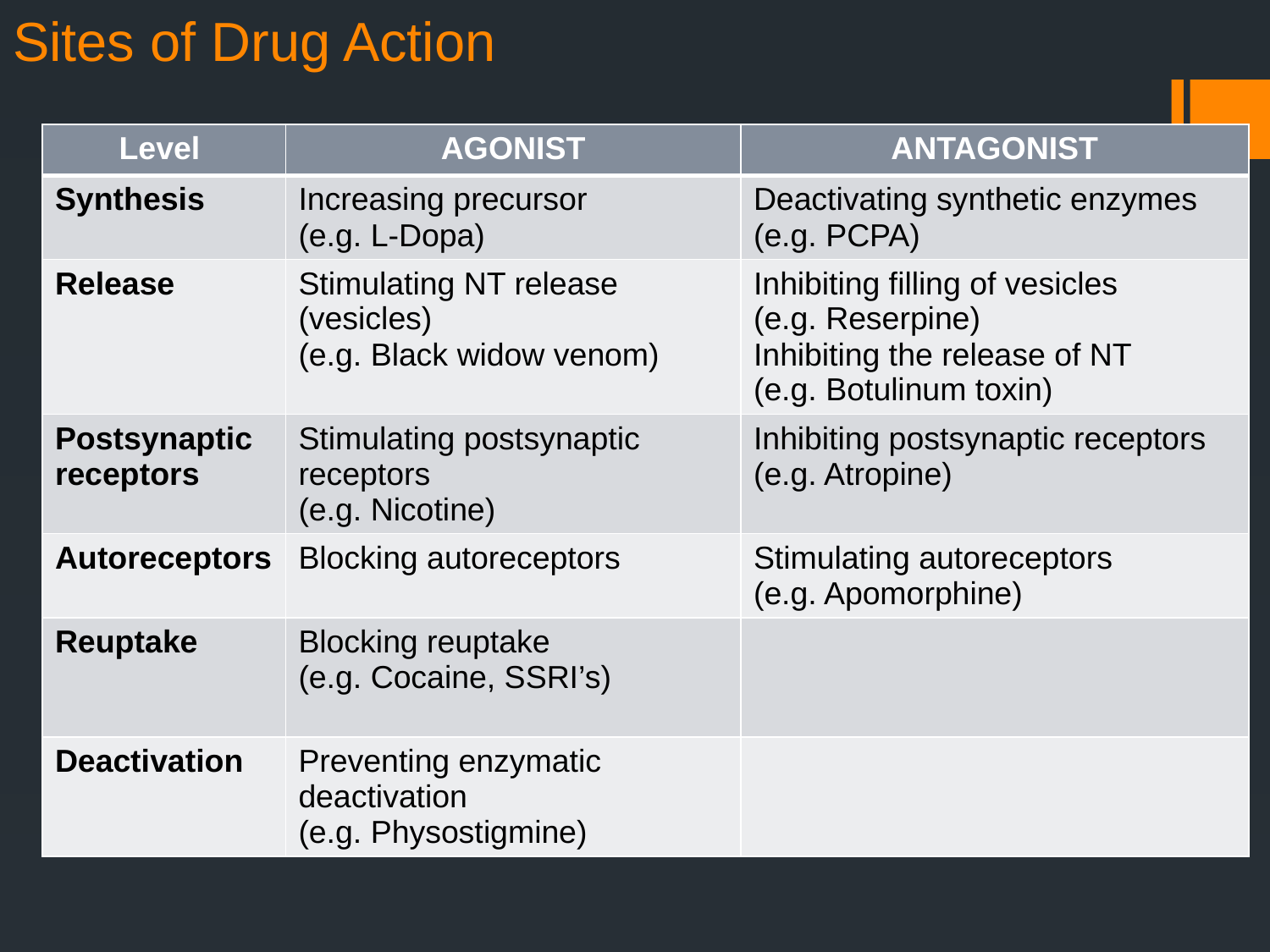

Sites of Drug Action

| Level | AGONIST | ANTAGONIST |
| --- | --- | --- |
| Synthesis | Increasing precursor (e.g. L-Dopa) | Deactivating synthetic enzymes (e.g. PCPA) |
| Release | Stimulating NT release (vesicles) (e.g. Black widow venom) | Inhibiting filling of vesicles (e.g. Reserpine) Inhibiting the release of NT (e.g. Botulinum toxin) |
| Postsynaptic receptors | Stimulating postsynaptic receptors (e.g. Nicotine) | Inhibiting postsynaptic receptors (e.g. Atropine) |
| Autoreceptors | Blocking autoreceptors | Stimulating autoreceptors (e.g. Apomorphine) |
| Reuptake | Blocking reuptake (e.g. Cocaine, SSRI’s) |  |
| Deactivation | Preventing enzymatic deactivation (e.g. Physostigmine) |  |